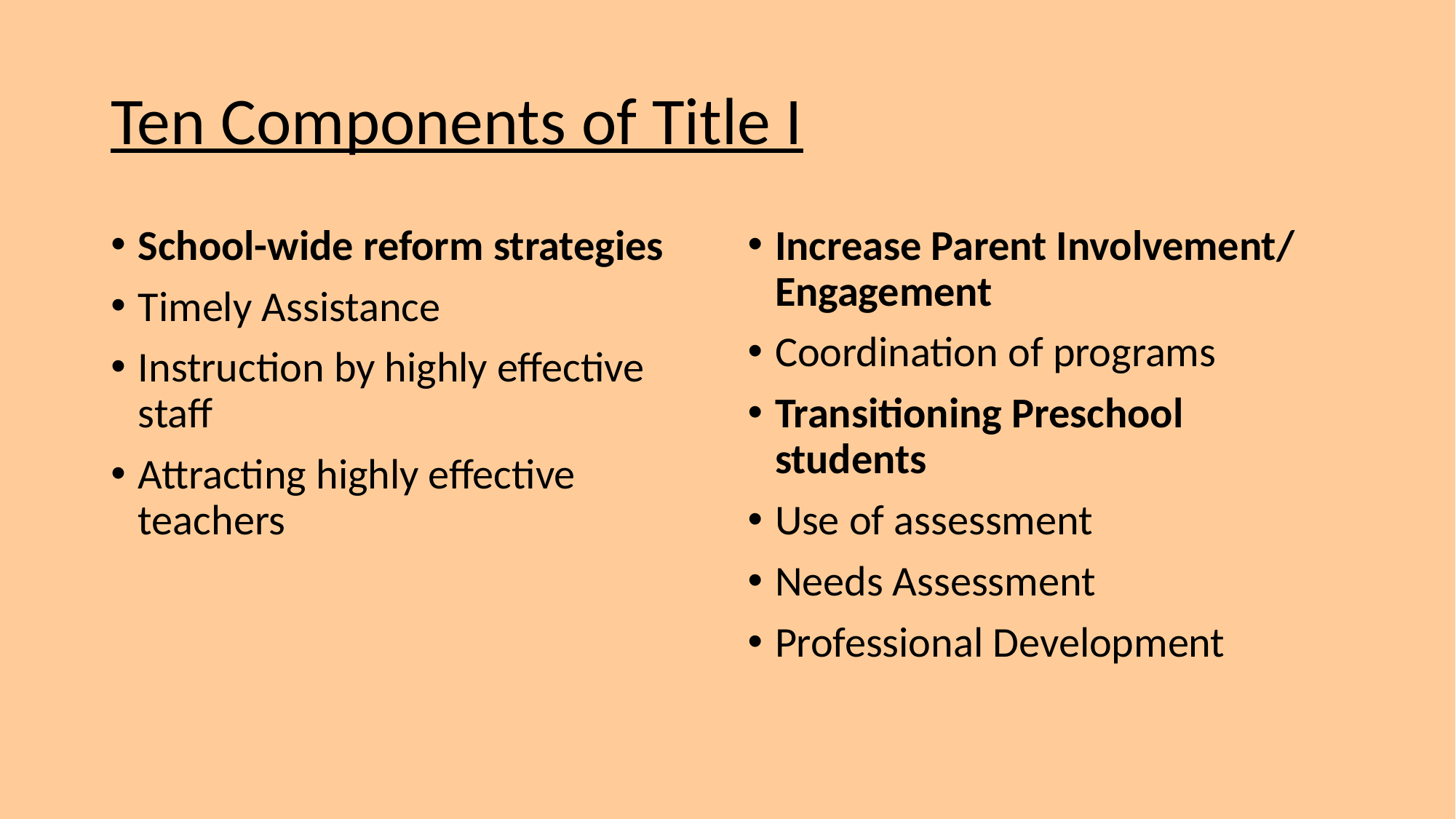

# Ten Components of Title I
School-wide reform strategies
Timely Assistance
Instruction by highly effective staff
Attracting highly effective teachers
Increase Parent Involvement/ Engagement
Coordination of programs
Transitioning Preschool students
Use of assessment
Needs Assessment
Professional Development